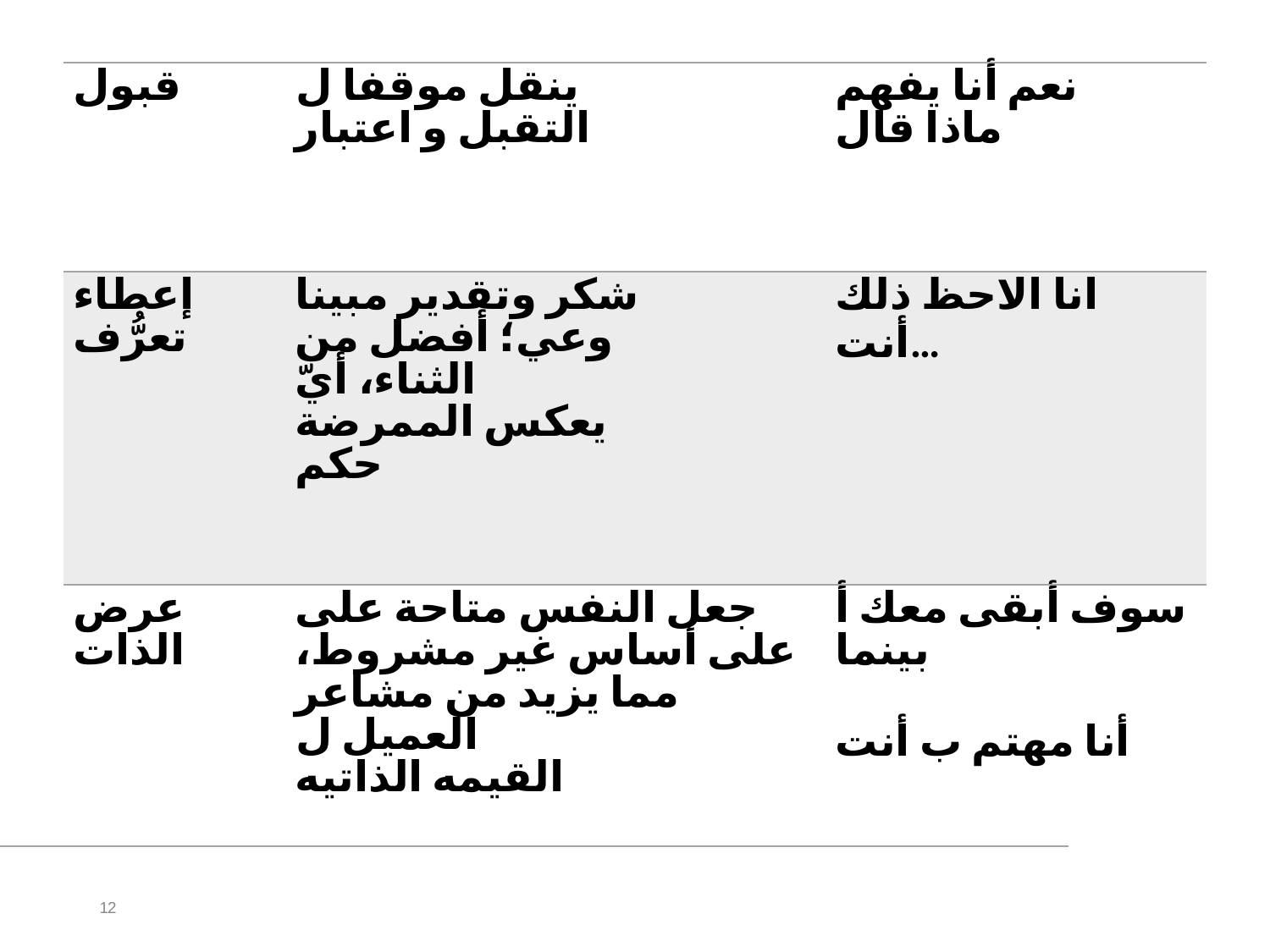

| قبول | ينقل موقفا​ ل التقبل و اعتبار | نعم أنا يفهم ماذا قال |
| --- | --- | --- |
| إعطاء تعرُّف | شكر وتقدير مبينا وعي؛ أفضل من الثناء، أيّ يعكس الممرضة​ حكم | انا الاحظ ذلك أنت… |
| عرض الذات | جعل النفس متاحة على على أساس غير مشروط، مما يزيد من مشاعر العميل ل القيمه الذاتيه | سوف أبقى معك​ أ بينما أنا مهتم ب أنت |

12